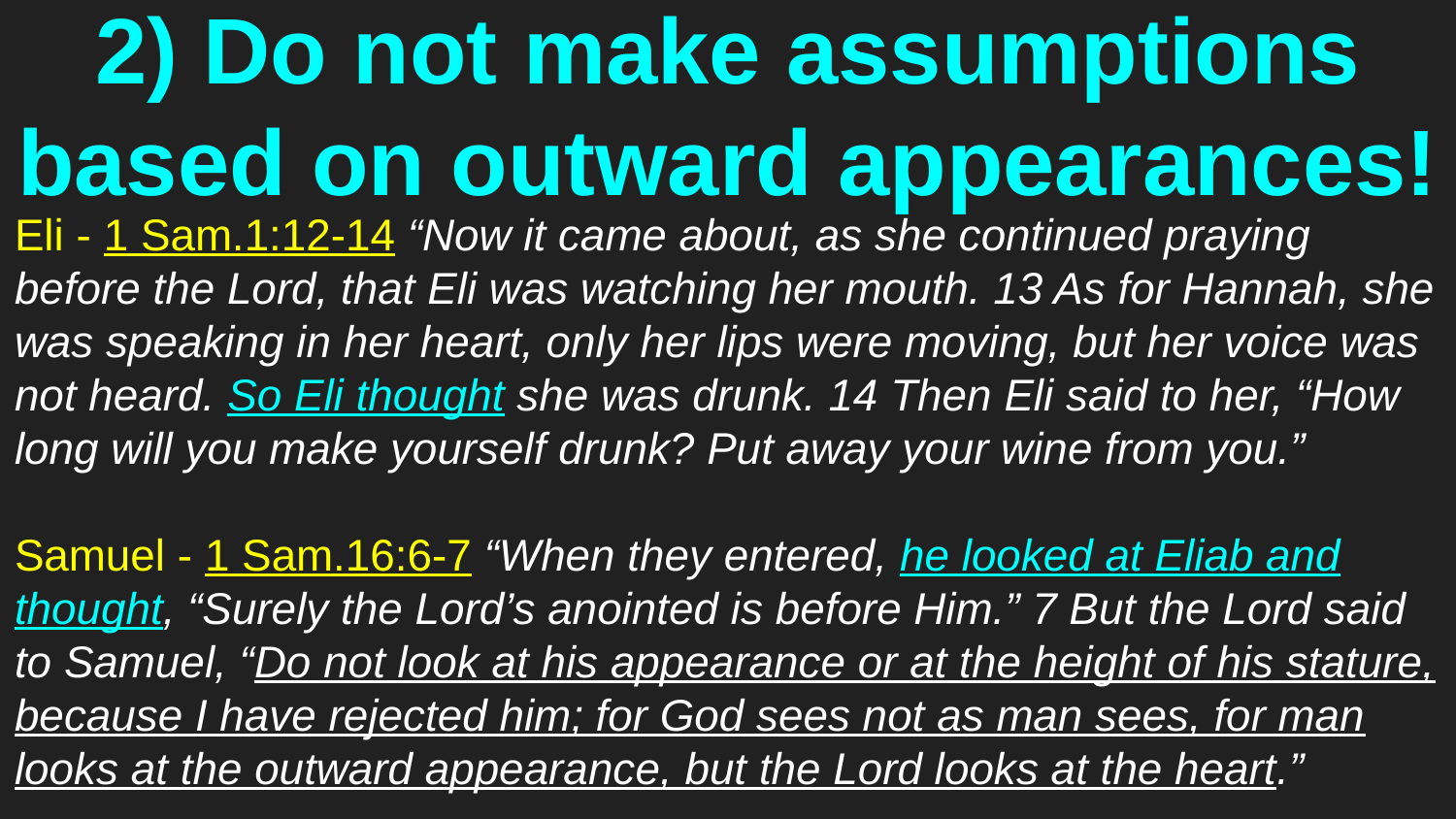

# 2) Do not make assumptions based on outward appearances!
Eli - 1 Sam.1:12-14 “Now it came about, as she continued praying before the Lord, that Eli was watching her mouth. 13 As for Hannah, she was speaking in her heart, only her lips were moving, but her voice was not heard. So Eli thought she was drunk. 14 Then Eli said to her, “How long will you make yourself drunk? Put away your wine from you.”

Samuel - 1 Sam.16:6-7 “When they entered, he looked at Eliab and thought, “Surely the Lord’s anointed is before Him.” 7 But the Lord said to Samuel, “Do not look at his appearance or at the height of his stature, because I have rejected him; for God sees not as man sees, for man looks at the outward appearance, but the Lord looks at the heart.”